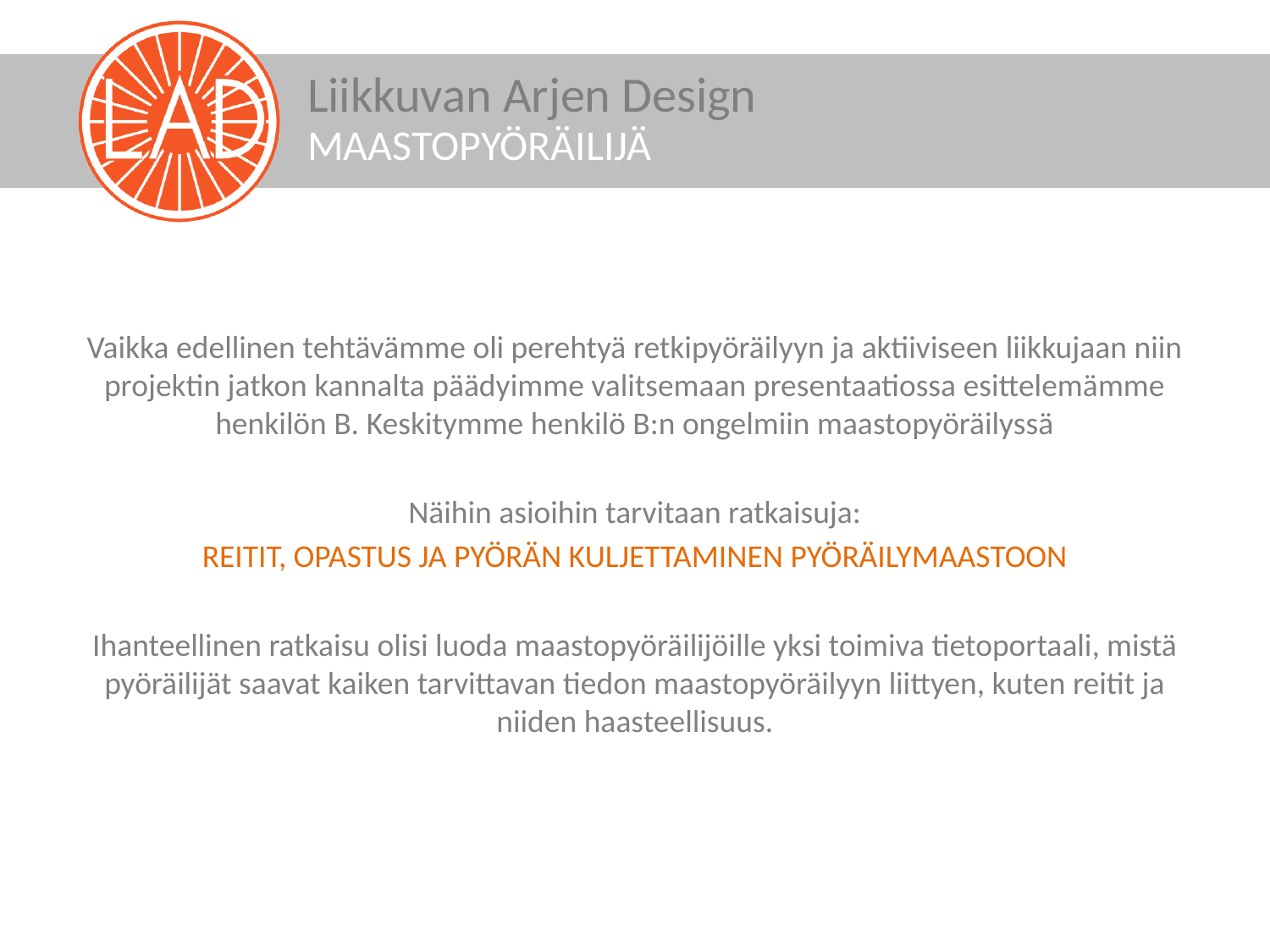

MAASTOPYÖRÄILIJÄ

Vaikka edellinen tehtävämme oli perehtyä retkipyöräilyyn ja aktiiviseen liikkujaan niin projektin jatkon kannalta päädyimme valitsemaan presentaatiossa esittelemämme henkilön B. Keskitymme henkilö B:n ongelmiin maastopyöräilyssä

Näihin asioihin tarvitaan ratkaisuja:
REITIT, OPASTUS JA PYÖRÄN KULJETTAMINEN PYÖRÄILYMAASTOON

Ihanteellinen ratkaisu olisi luoda maastopyöräilijöille yksi toimiva tietoportaali, mistä pyöräilijät saavat kaiken tarvittavan tiedon maastopyöräilyyn liittyen, kuten reitit ja niiden haasteellisuus.